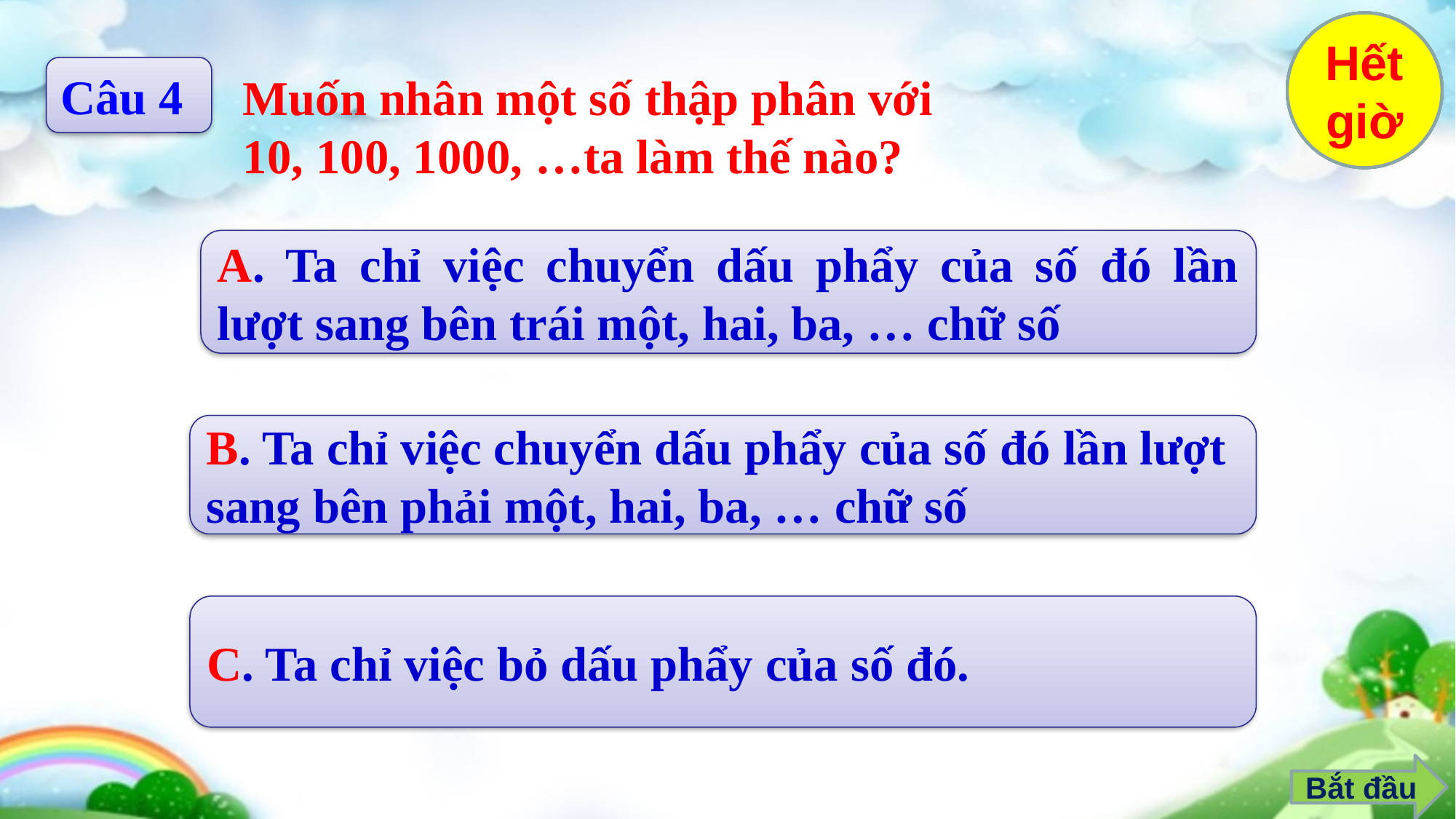

10
9
8
7
6
5
4
3
2
1
Hết giờ
Câu 4
Muốn nhân một số thập phân với 10, 100, 1000, …ta làm thế nào?
A. Ta chỉ việc chuyển dấu phẩy của số đó lần lượt sang bên trái một, hai, ba, … chữ số
B. Ta chỉ việc chuyển dấu phẩy của số đó lần lượt sang bên phải một, hai, ba, … chữ số
C. Ta chỉ việc bỏ dấu phẩy của số đó.
Bắt đầu